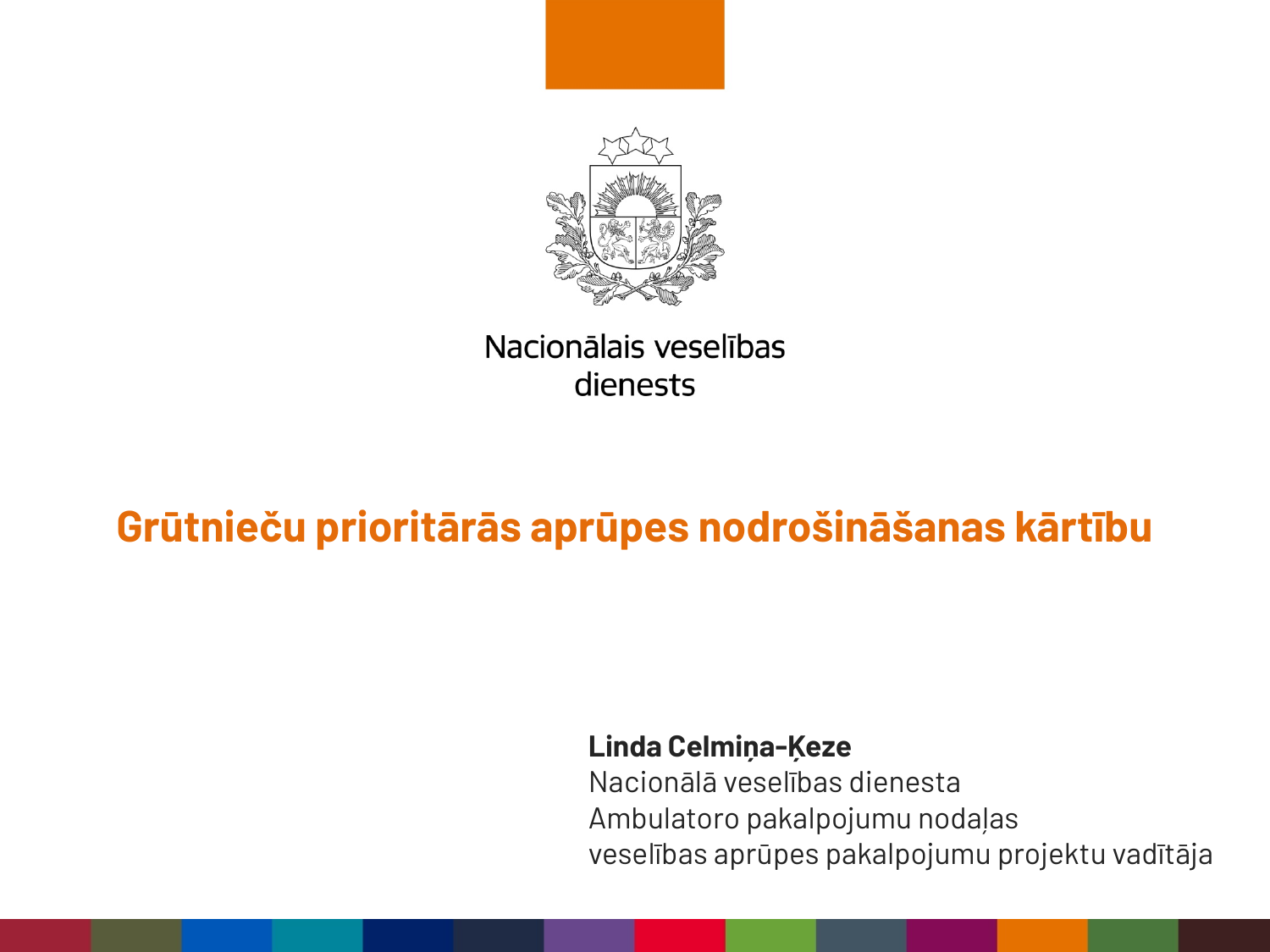

# Grūtnieču prioritārās aprūpes nodrošināšanas kārtību
Linda Celmiņa-Ķeze
Nacionālā veselības dienesta
Ambulatoro pakalpojumu nodaļas
veselības aprūpes pakalpojumu projektu vadītāja